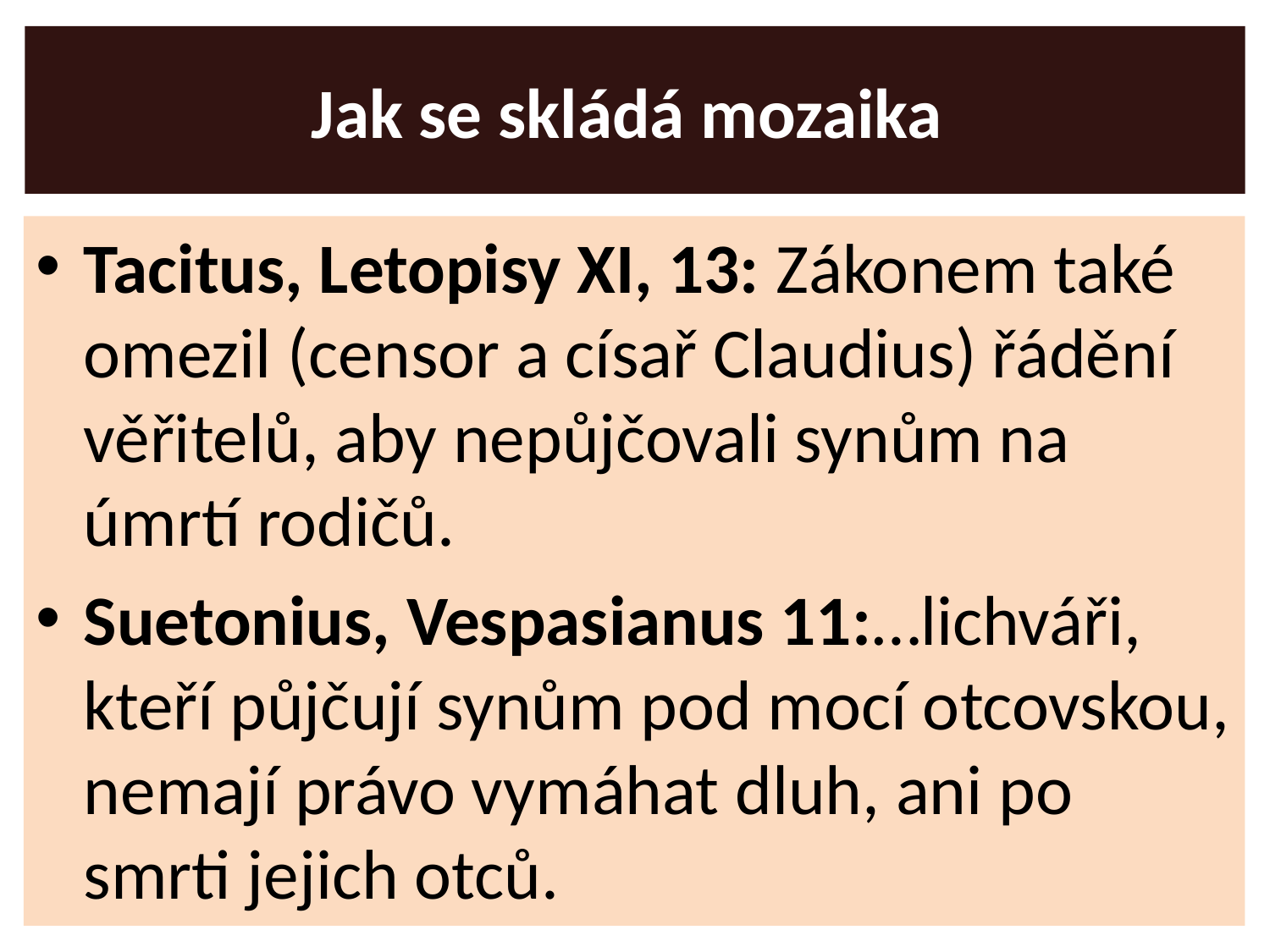

# Jak se skládá mozaika
Tacitus, Letopisy XI, 13: Zákonem také omezil (censor a císař Claudius) řádění věřitelů, aby nepůjčovali synům na úmrtí rodičů.
Suetonius, Vespasianus 11:…lichváři, kteří půjčují synům pod mocí otcovskou, nemají právo vymáhat dluh, ani po smrti jejich otců.